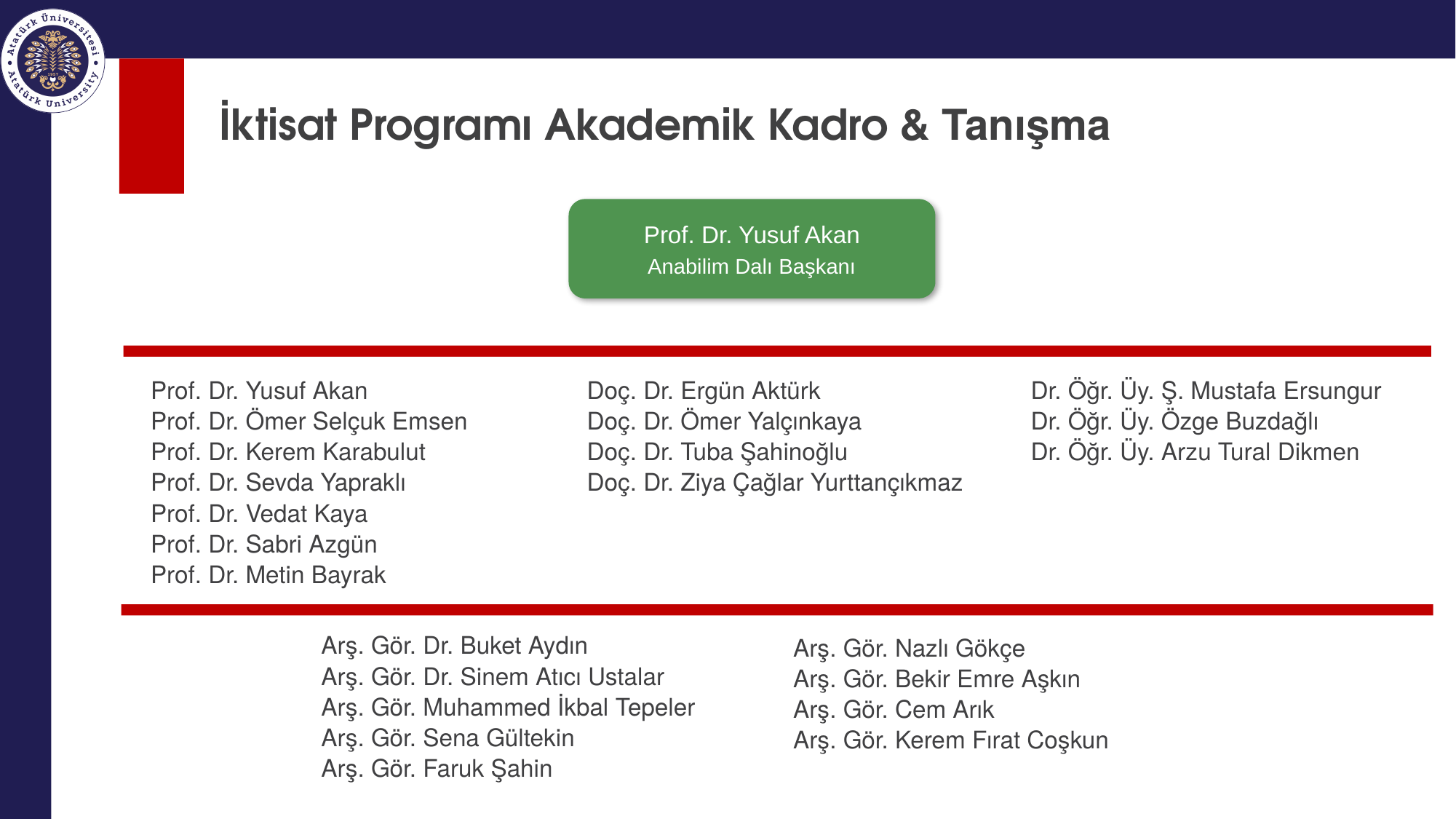

# İktisat Programı Akademik Kadro & Tanışma
Prof. Dr. Yusuf Akan
Anabilim Dalı Başkanı

Prof. Dr. Yusuf Akan
Prof. Dr. Ömer Selçuk Emsen
Prof. Dr. Kerem Karabulut
Prof. Dr. Sevda Yapraklı
Prof. Dr. Vedat Kaya
Prof. Dr. Sabri Azgün
Prof. Dr. Metin Bayrak
Doç. Dr. Ergün Aktürk
Doç. Dr. Ömer Yalçınkaya
Doç. Dr. Tuba Şahinoğlu
Doç. Dr. Ziya Çağlar Yurttançıkmaz
Dr. Öğr. Üy. Ş. Mustafa Ersungur
Dr. Öğr. Üy. Özge Buzdağlı
Dr. Öğr. Üy. Arzu Tural Dikmen

Arş. Gör. Dr. Buket Aydın
Arş. Gör. Dr. Sinem Atıcı Ustalar
Arş. Gör. Muhammed İkbal Tepeler
Arş. Gör. Sena Gültekin
Arş. Gör. Faruk Şahin
Arş. Gör. Nazlı Gökçe
Arş. Gör. Bekir Emre Aşkın
Arş. Gör. Cem Arık
Arş. Gör. Kerem Fırat Coşkun